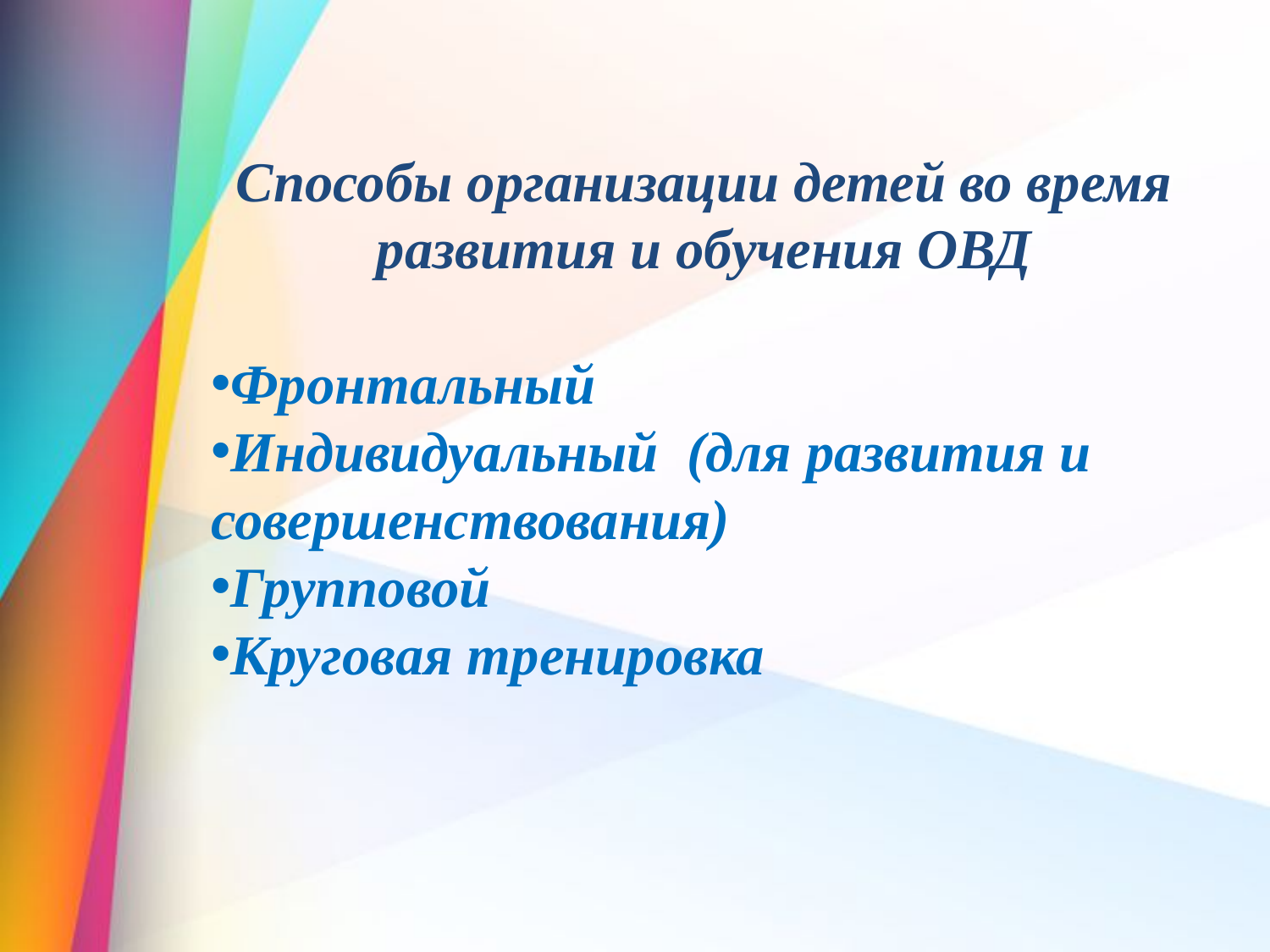

Способы организации детей во время развития и обучения ОВД

Фронтальный
Индивидуальный  (для развития и совершенствования)
Групповой
Круговая тренировка